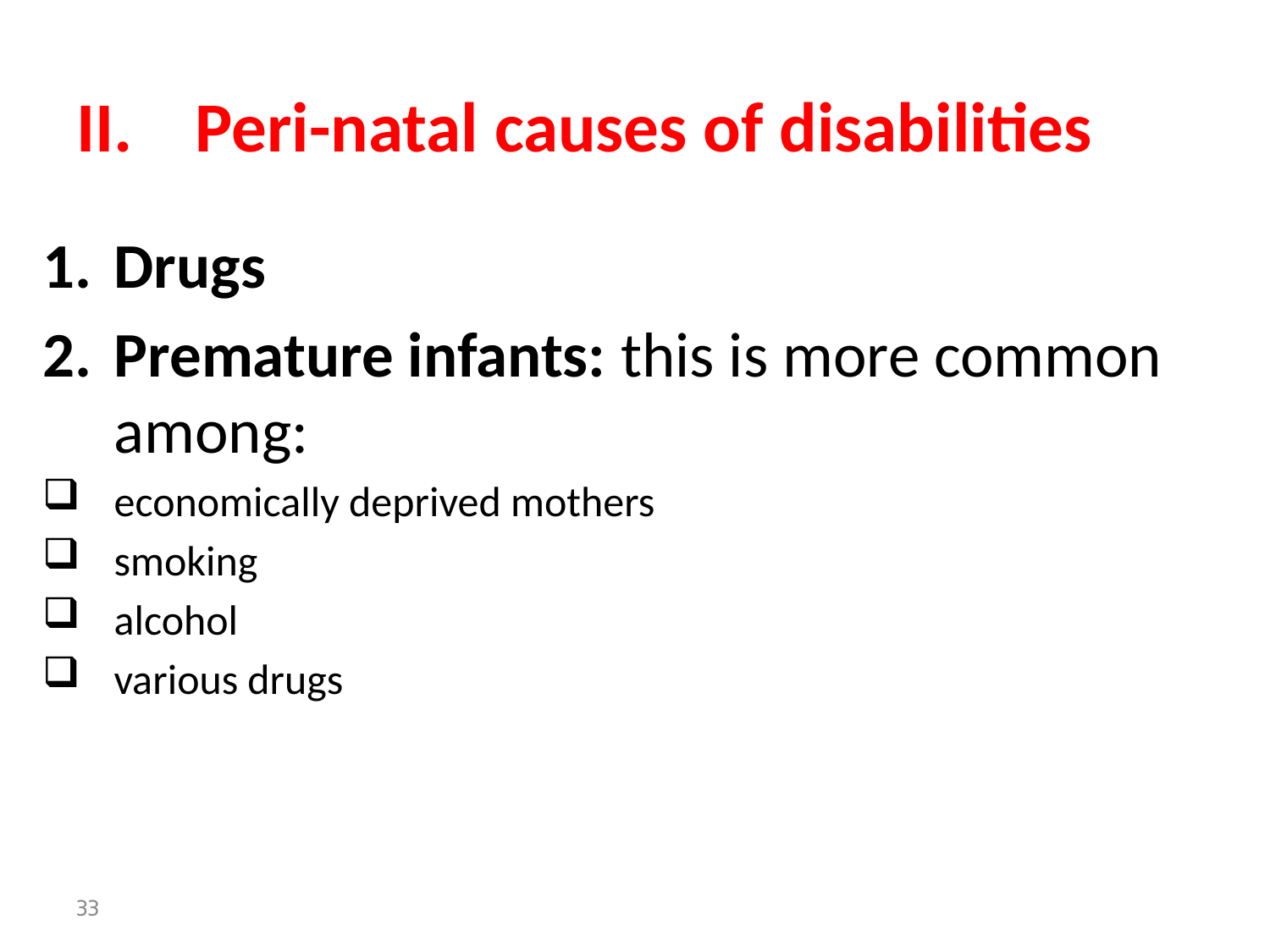

# Peri-natal causes of disabilities
Drugs
Premature infants: this is more common among:
economically deprived mothers
smoking
alcohol
various drugs
33